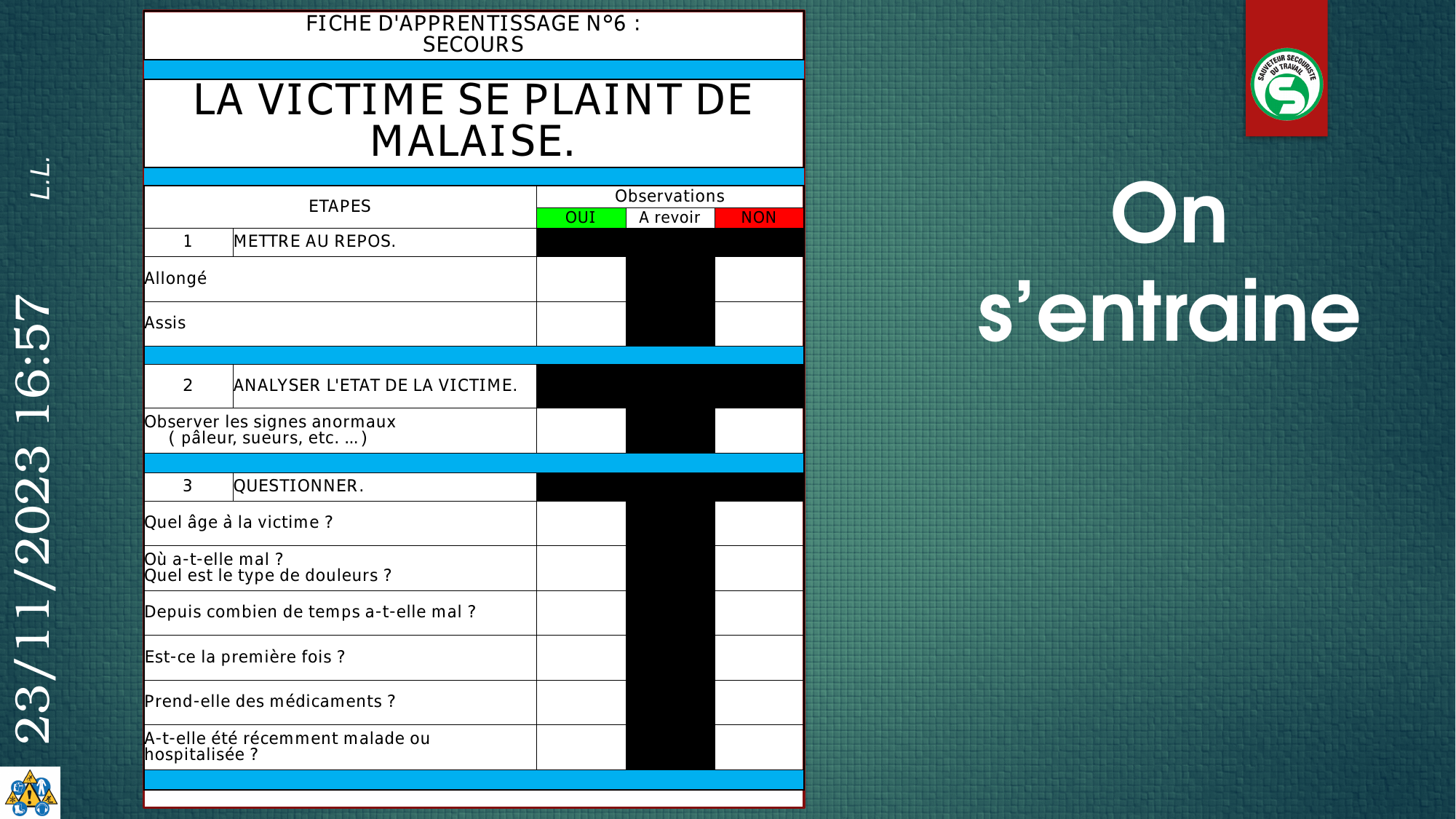

| FICHE D'APPRENTISSAGE N°6 : SECOURS |  |  |  |  |
| --- | --- | --- | --- | --- |
|  |  |  |  |  |
| LA VICTIME SE PLAINT DE MALAISE. |  |  |  |  |
|  |  |  |  |  |
| ETAPES |  | Observations |  |  |
|  |  | OUI | A revoir | NON |
| 1 | METTRE AU REPOS. |  |  |  |
| Allongé |  |  |  |  |
| Assis |  |  |  |  |
|  |  |  |  |  |
| 2 | ANALYSER L'ETAT DE LA VICTIME. |  |  |  |
| Observer les signes anormaux ( pâleur, sueurs, etc. …) |  |  |  |  |
|  |  |  |  |  |
| 3 | QUESTIONNER. |  |  |  |
| Quel âge à la victime ? |  |  |  |  |
| Où a-t-elle mal ? Quel est le type de douleurs ? |  |  |  |  |
| Depuis combien de temps a-t-elle mal ? |  |  |  |  |
| Est-ce la première fois ? |  |  |  |  |
| Prend-elle des médicaments ? |  |  |  |  |
| A-t-elle été récemment malade ou hospitalisée ? |  |  |  |  |
|  |  |  |  |  |
On s’entraine